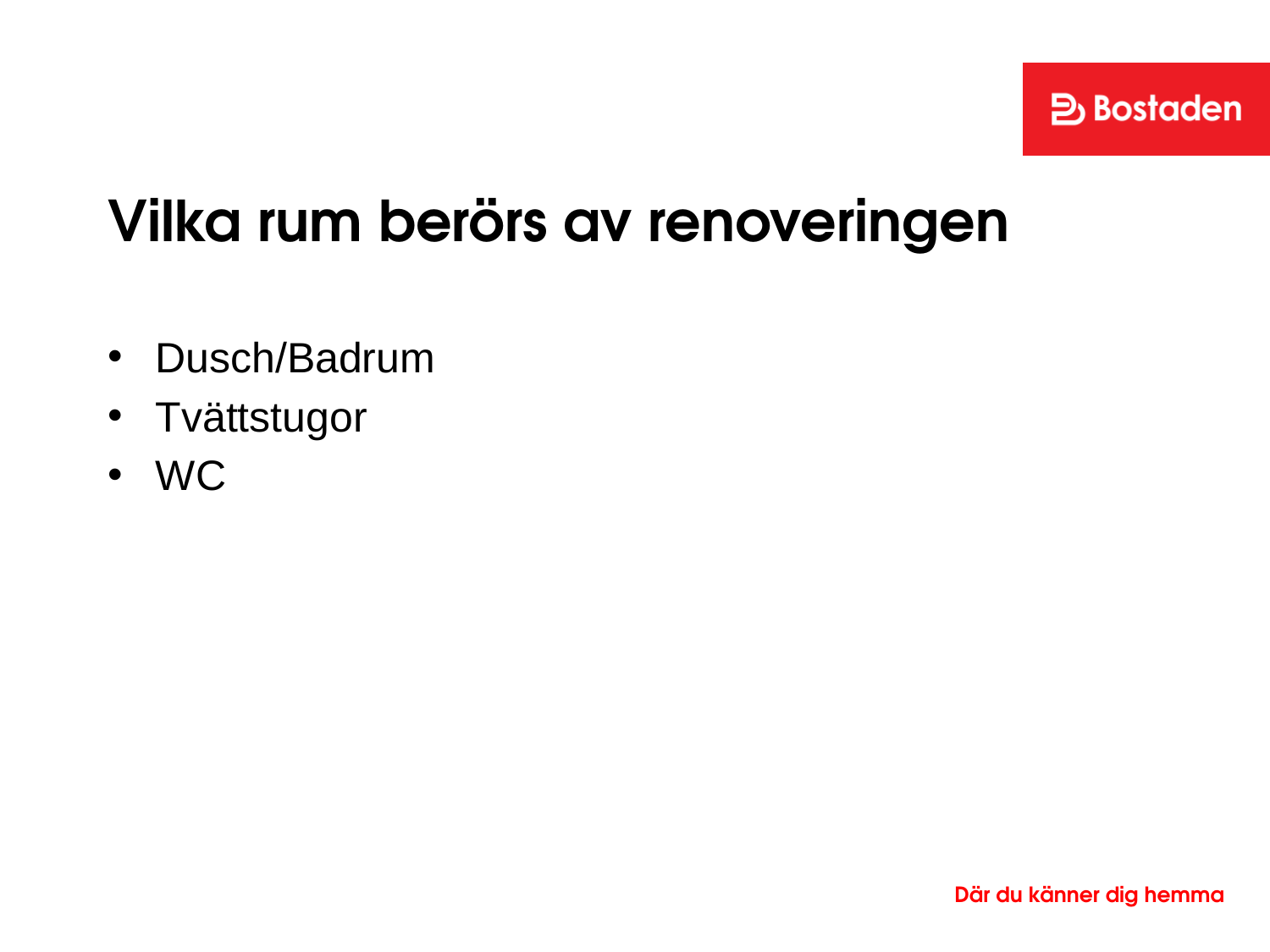

# Vilka rum berörs av renoveringen
Dusch/Badrum
Tvättstugor
WC